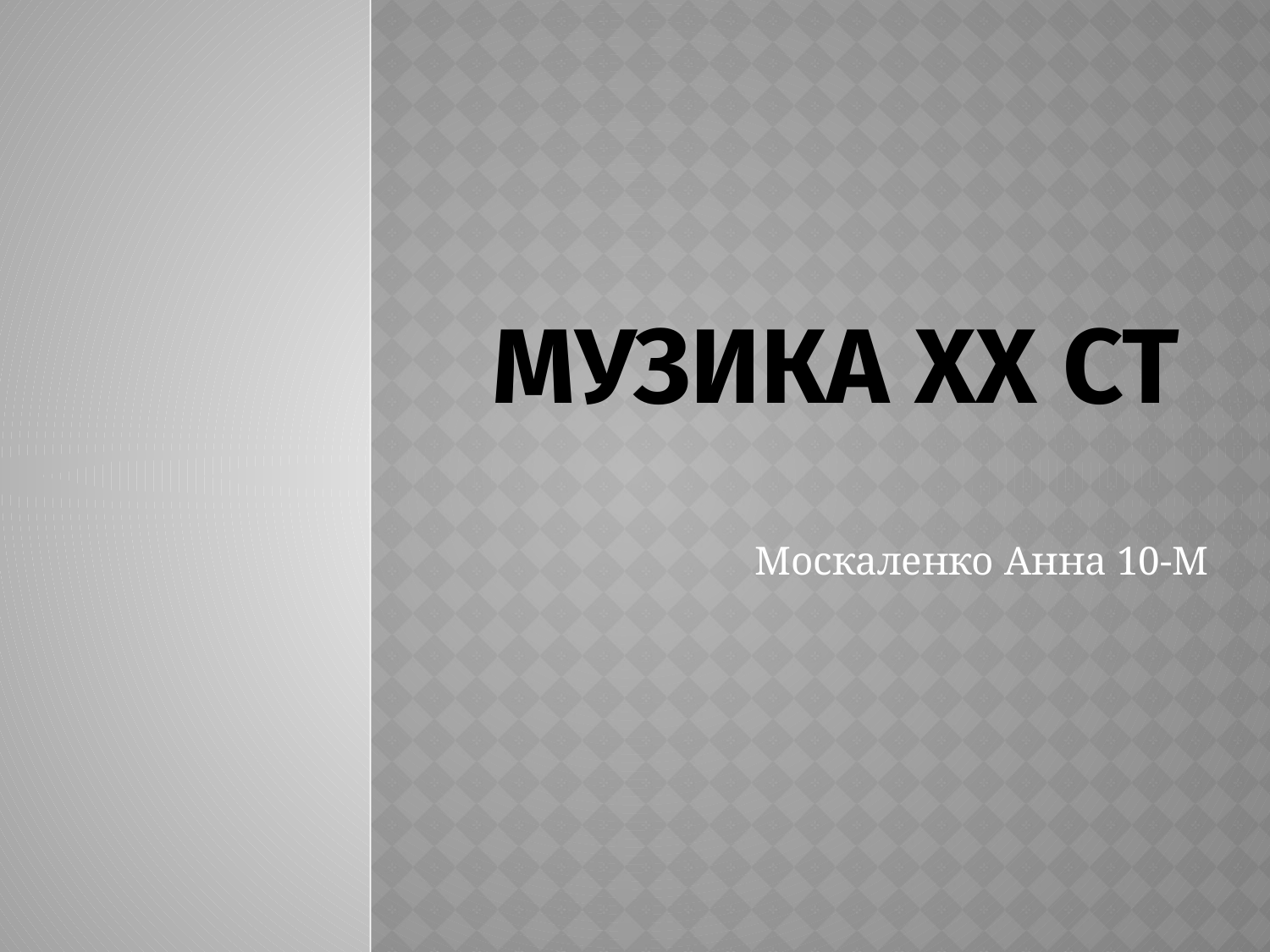

# Музика ХХ ст
Москаленко Анна 10-М